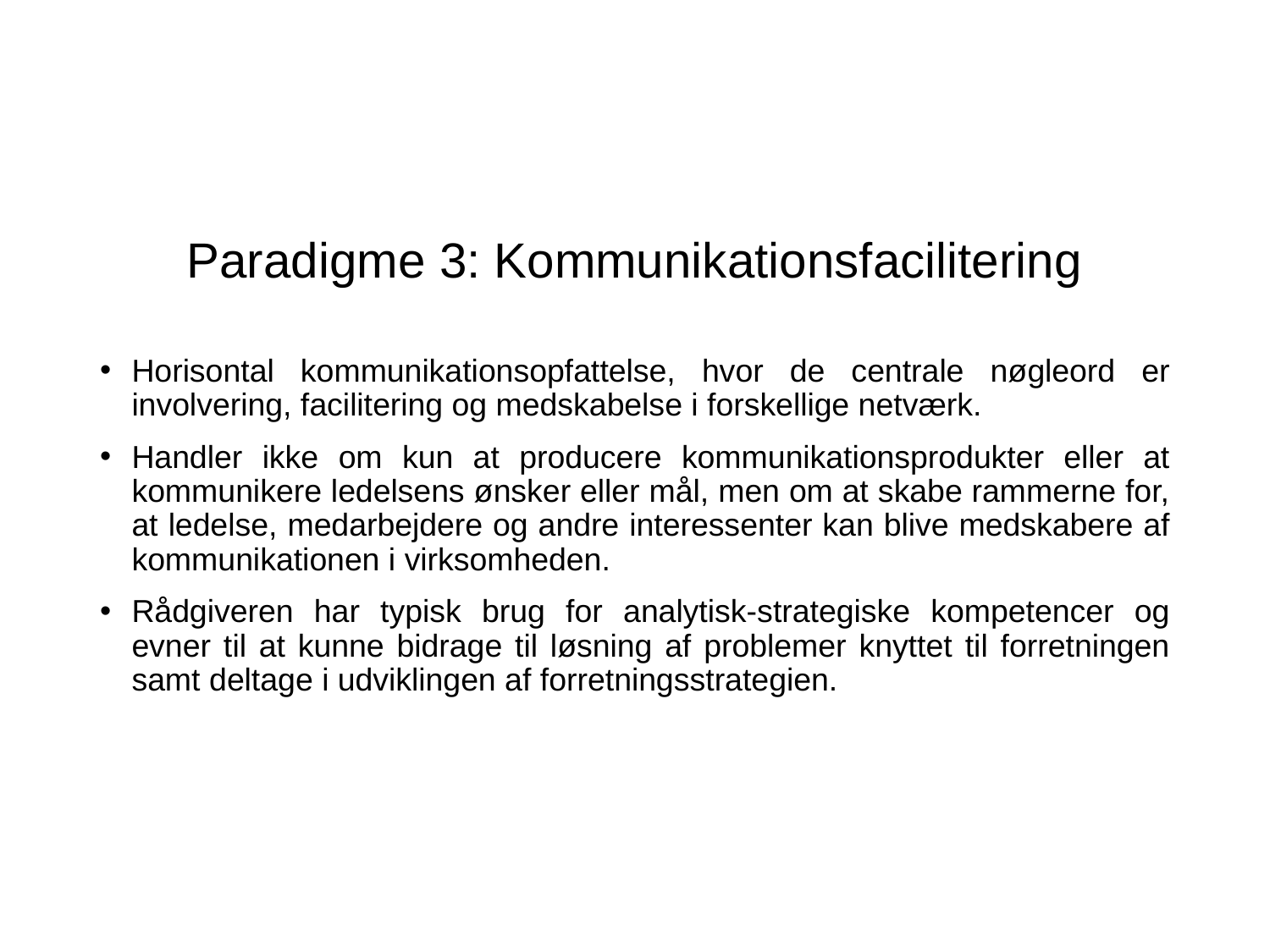

# Paradigme 3: Kommunikationsfacilitering
Horisontal kommunikationsopfattelse, hvor de centrale nøgleord er involvering, facilitering og medskabelse i forskellige netværk.
Handler ikke om kun at producere kommunikationsprodukter eller at kommunikere ledelsens ønsker eller mål, men om at skabe rammerne for, at ledelse, medarbejdere og andre interessenter kan blive medskabere af kommunikationen i virksomheden.
Rådgiveren har typisk brug for analytisk-strategiske kompetencer og evner til at kunne bidrage til løsning af problemer knyttet til forretningen samt deltage i udviklingen af forretningsstrategien.